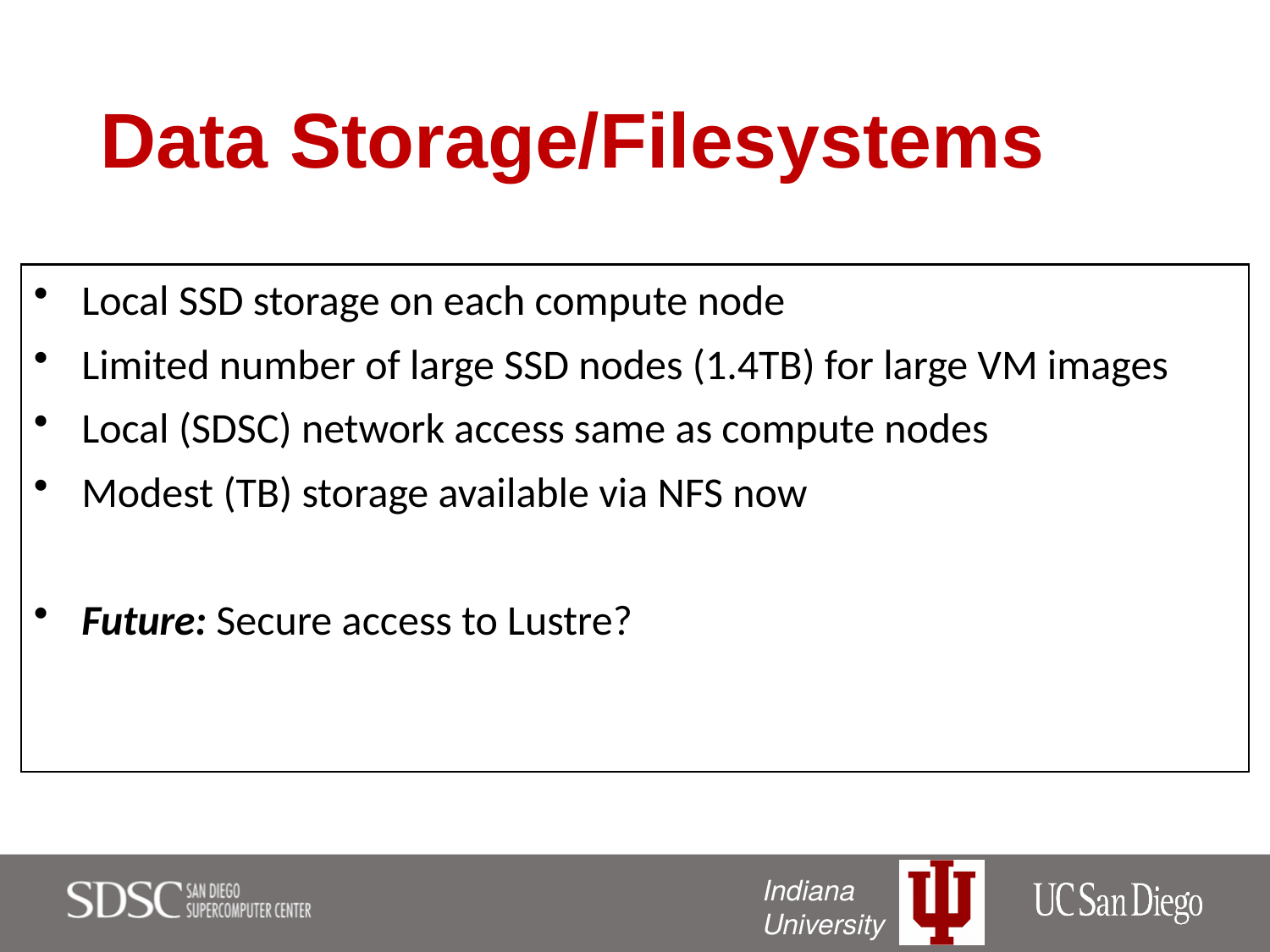

# Data Storage/Filesystems
Local SSD storage on each compute node
Limited number of large SSD nodes (1.4TB) for large VM images
Local (SDSC) network access same as compute nodes
Modest (TB) storage available via NFS now

Future: Secure access to Lustre?